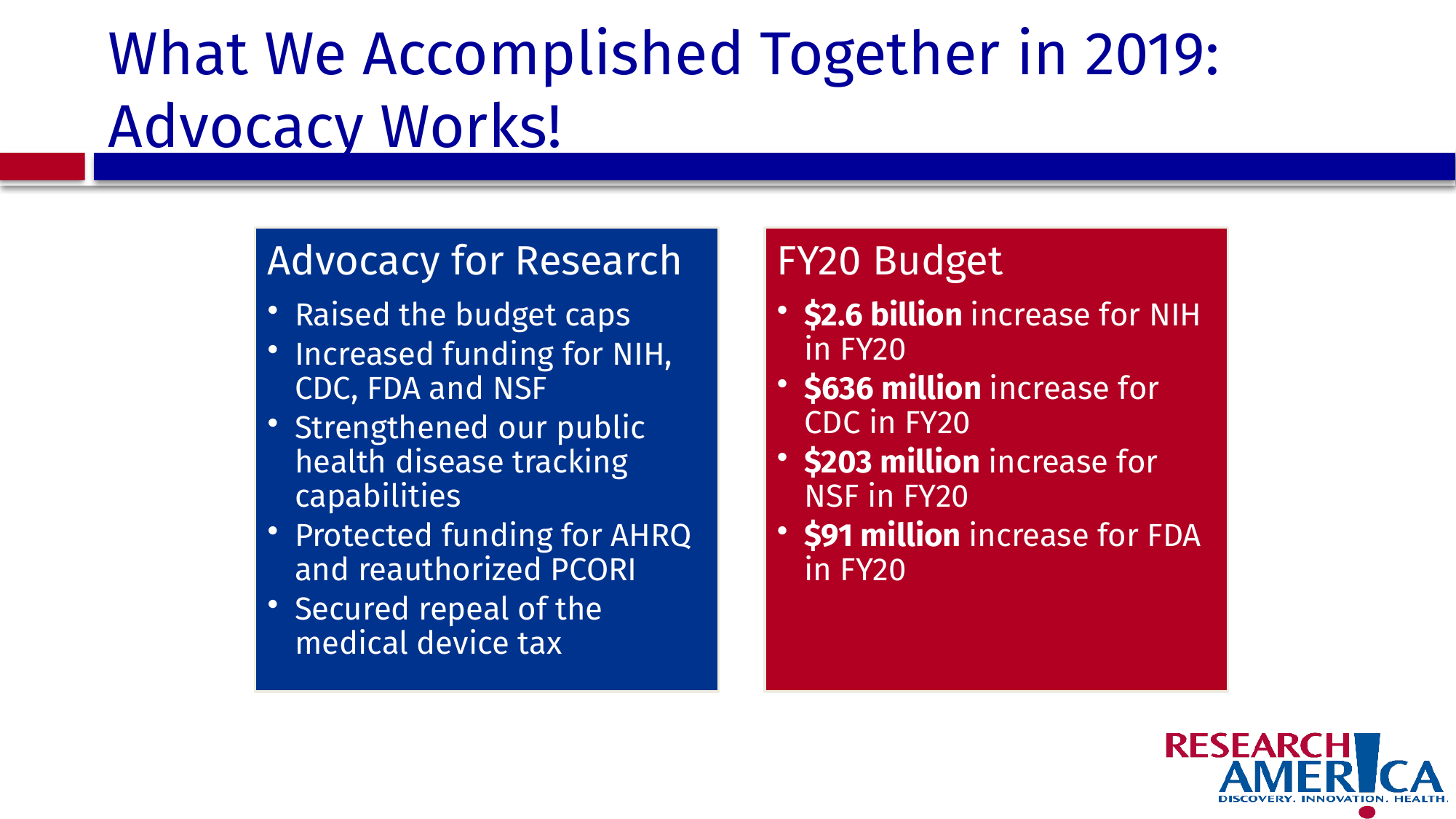

# What We Accomplished Together in 2019: Advocacy Works!
Advocacy for Research
Raised the budget caps
Increased funding for NIH, CDC, FDA and NSF
Strengthened our public health disease tracking capabilities
Protected funding for AHRQ and reauthorized PCORI
Secured repeal of the medical device tax
FY20 Budget
$2.6 billion increase for NIH in FY20
$636 million increase for CDC in FY20
$203 million increase for NSF in FY20
$91 million increase for FDA in FY20